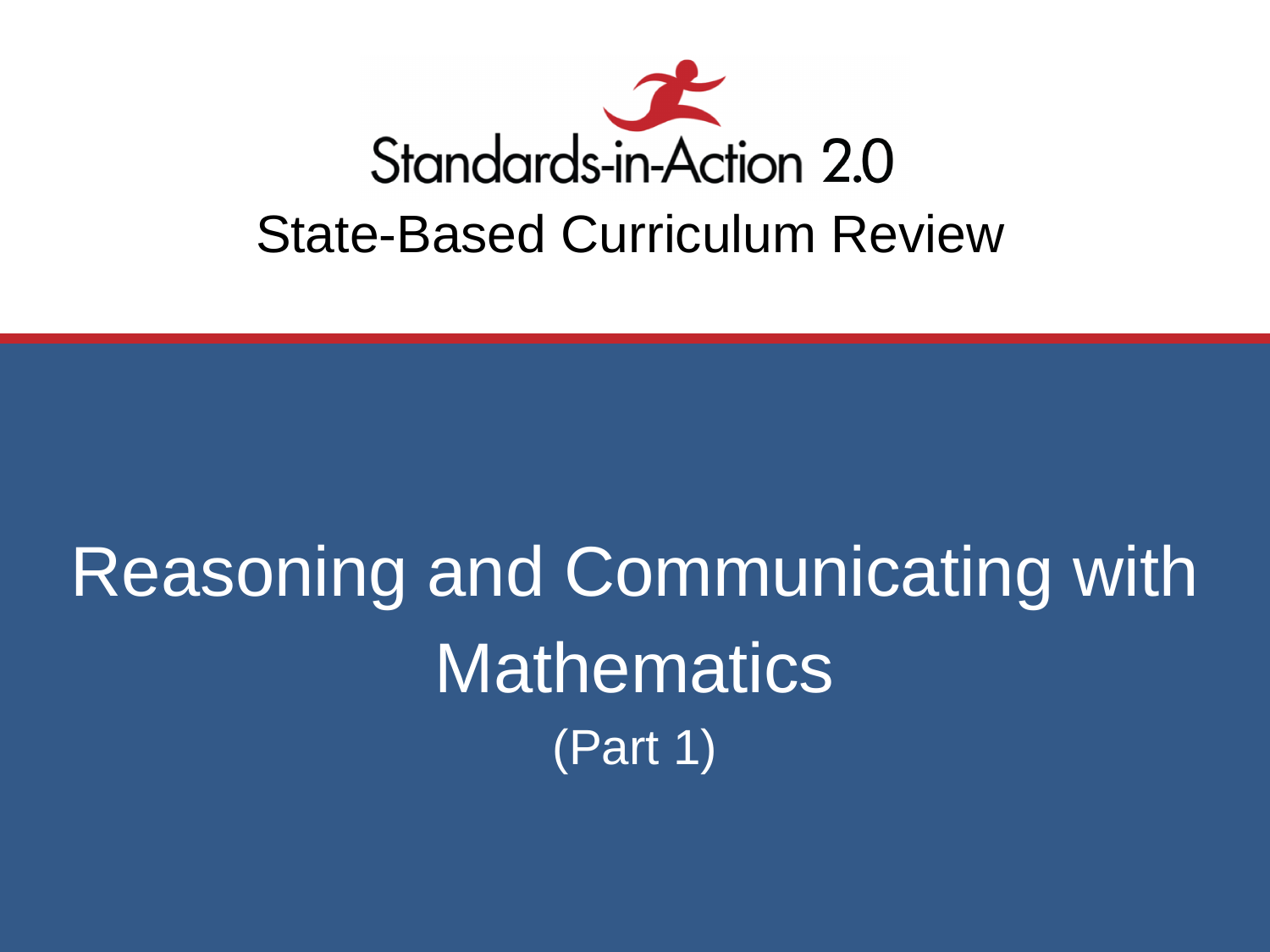

State-Based Curriculum Review
# Reasoning and Communicating with Mathematics (Part 1)